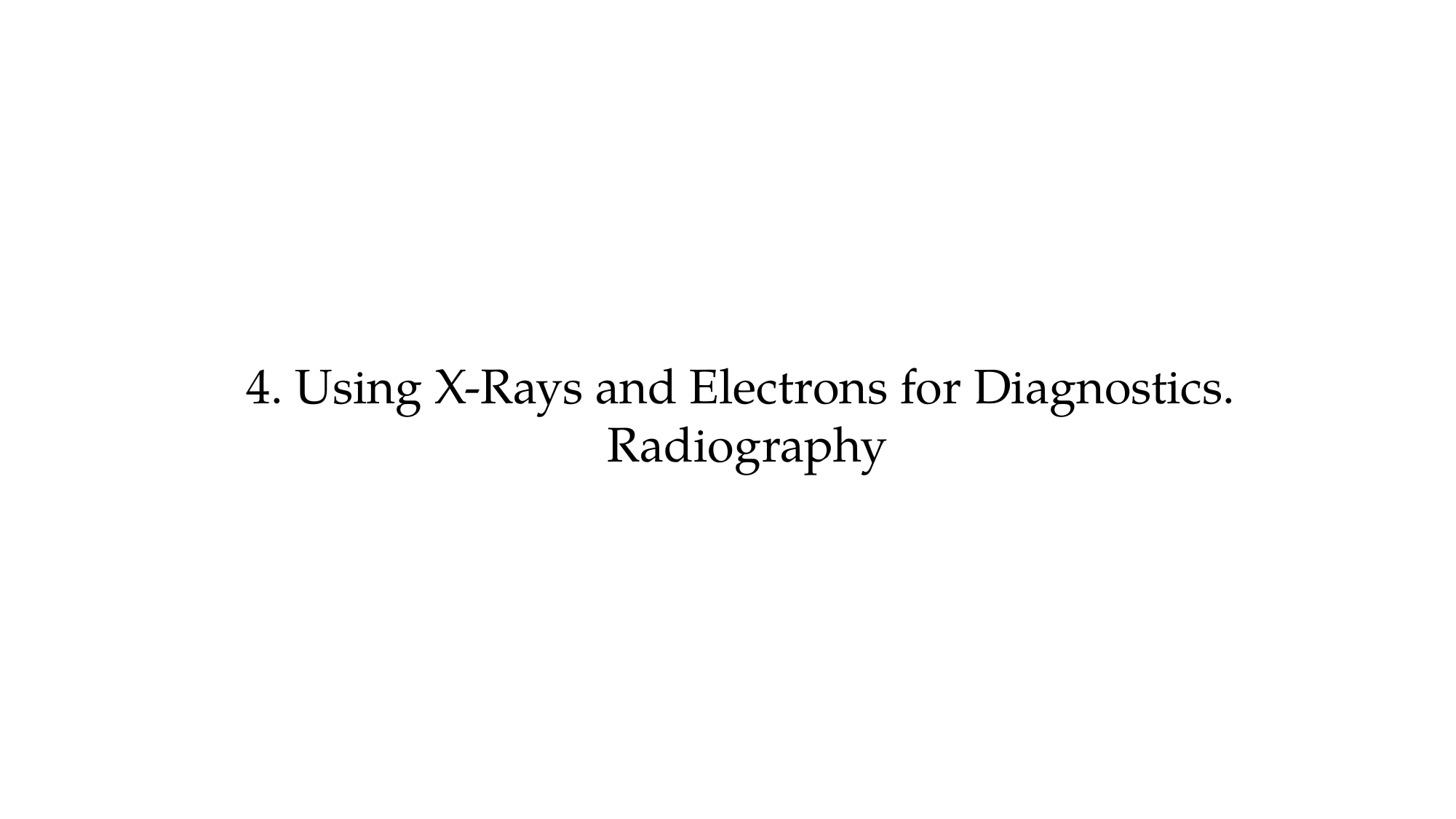

4. Using X-Rays and Electrons for Diagnostics.
 Radiography